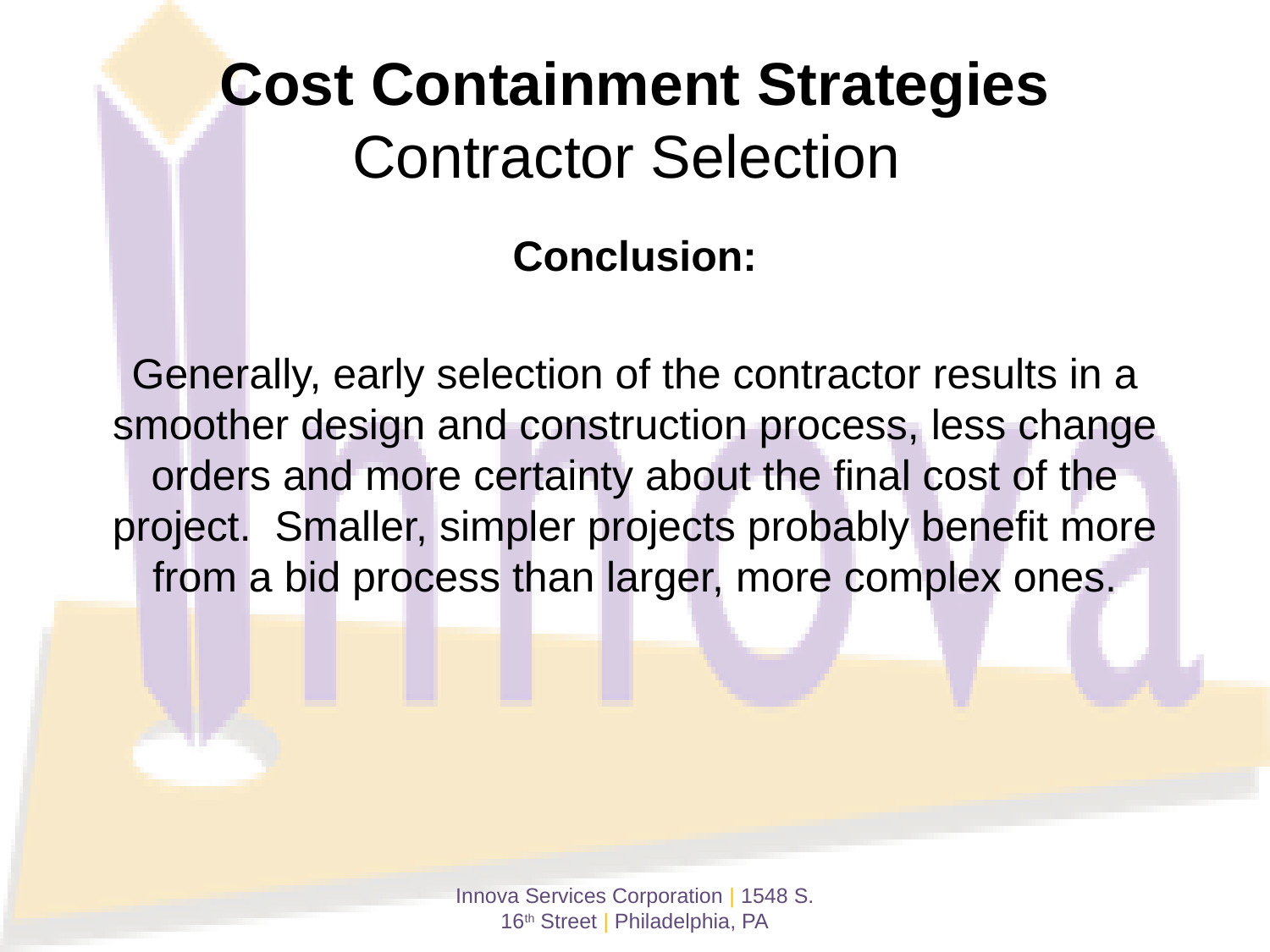

# Cost Containment Strategies Contractor Selection
Conclusion:

Generally, early selection of the contractor results in a smoother design and construction process, less change orders and more certainty about the final cost of the project.  Smaller, simpler projects probably benefit more from a bid process than larger, more complex ones.

Innova Services Corporation | 1548 S. 16th Street | Philadelphia, PA